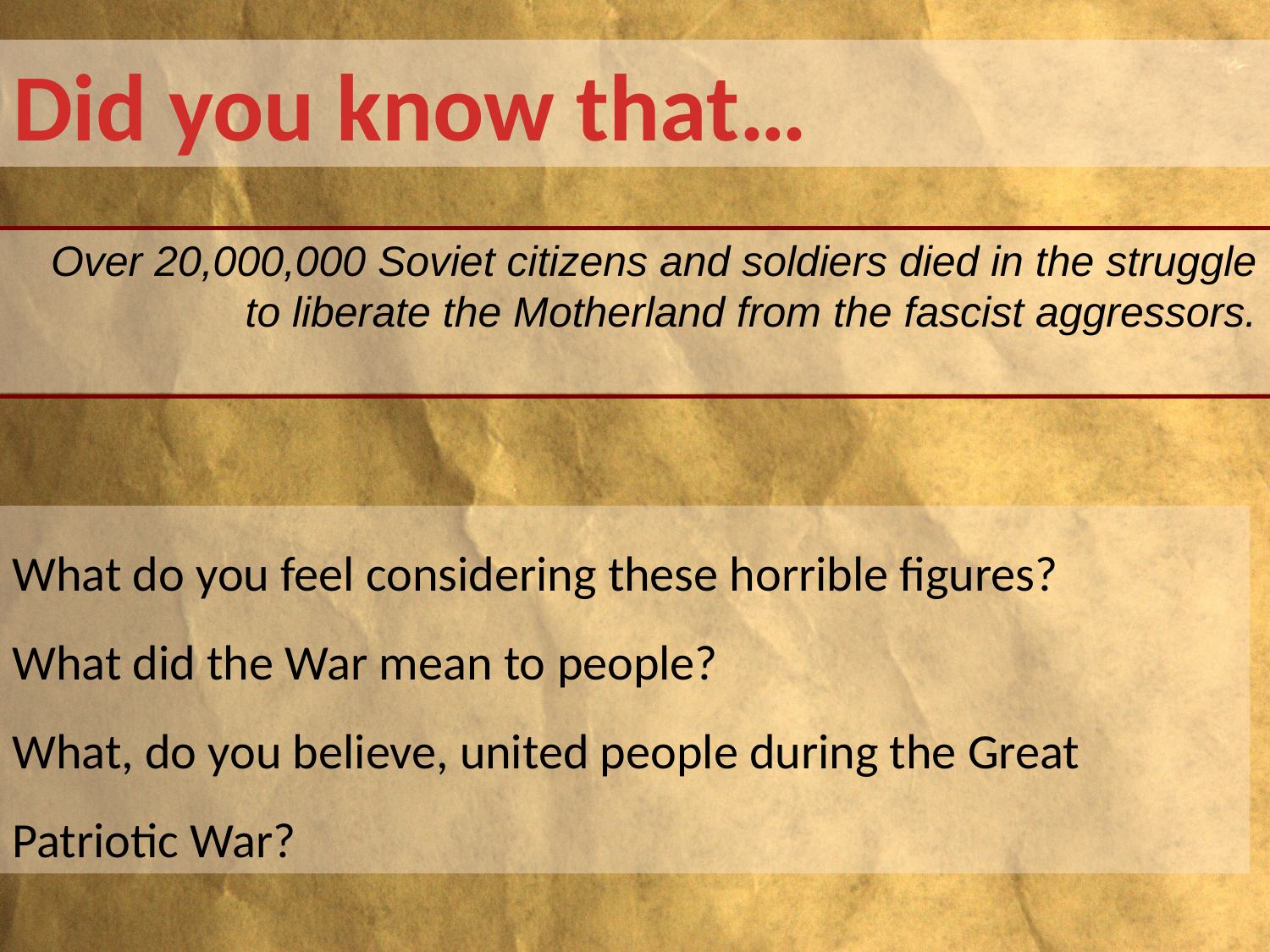

Did you know that…
Over 20,000,000 Soviet citizens and soldiers died in the struggle to liberate the Motherland from the fascist aggressors.

What do you feel considering these horrible figures?
What did the War mean to people?
What, do you believe, united people during the Great Patriotic War?